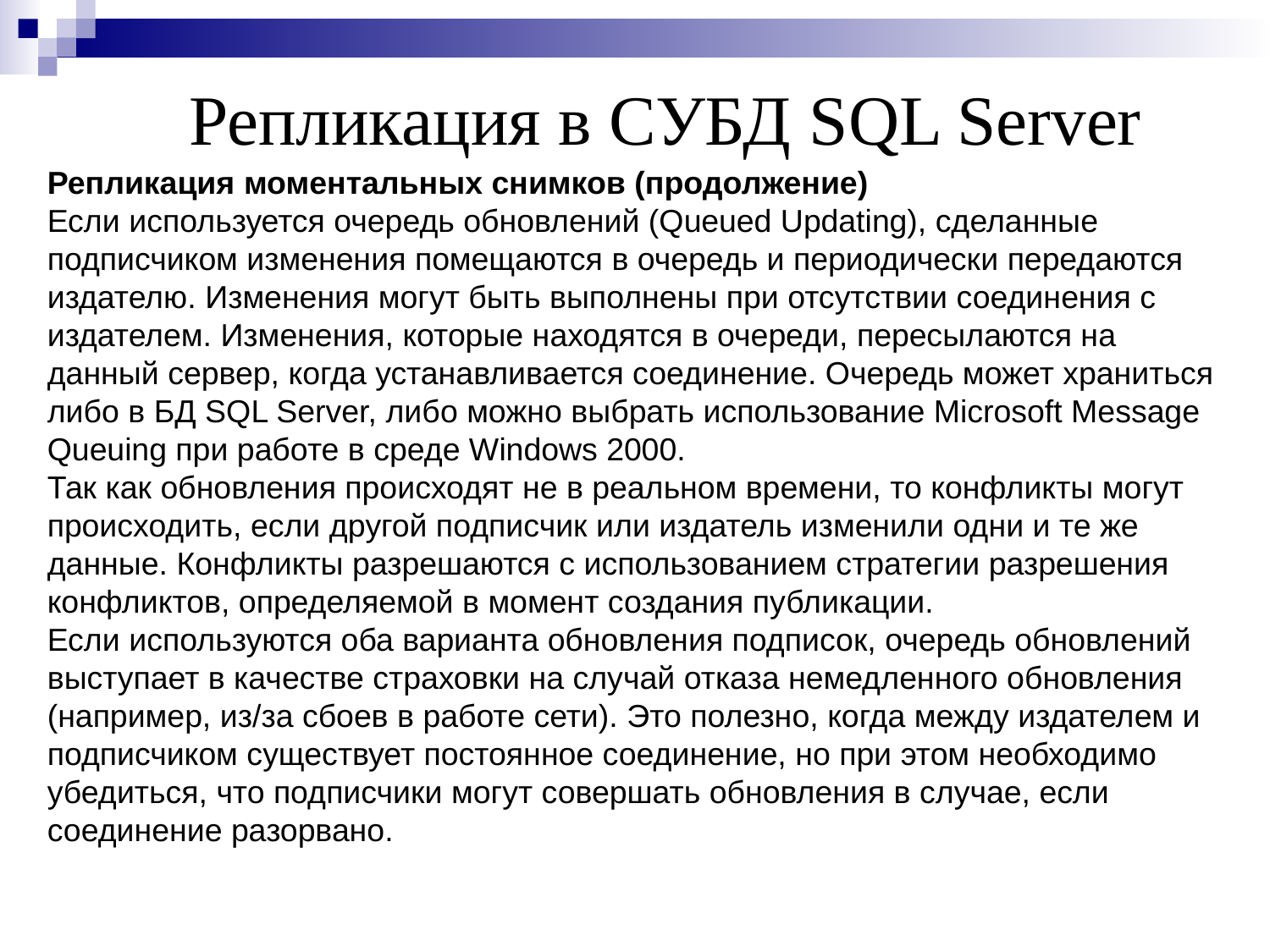

Репликация в СУБД SQL Server
Репликация моментальных снимков (продолжение)
Если используется очередь обновлений (Queued Updating), сделанные подписчиком изменения помещаются в очередь и периодически передаются издателю. Изменения могут быть выполнены при отсутствии соединения с издателем. Изменения, которые находятся в очереди, пересылаются на данный сервер, когда устанавливается соединение. Очередь может храниться либо в БД SQL Server, либо можно выбрать использование Microsoft Message Queuing при работе в среде Windows 2000.
Так как обновления происходят не в реальном времени, то конфликты могут происходить, если другой подписчик или издатель изменили одни и те же данные. Конфликты разрешаются с использованием стратегии разрешения конфликтов, определяемой в момент создания публикации.
Если используются оба варианта обновления подписок, очередь обновлений выступает в качестве страховки на случай отказа немедленного обновления (например, из/за сбоев в работе сети). Это полезно, когда между издателем и подписчиком существует постоянное соединение, но при этом необходимо убедиться, что подписчики могут совершать обновления в случае, если соединение разорвано.